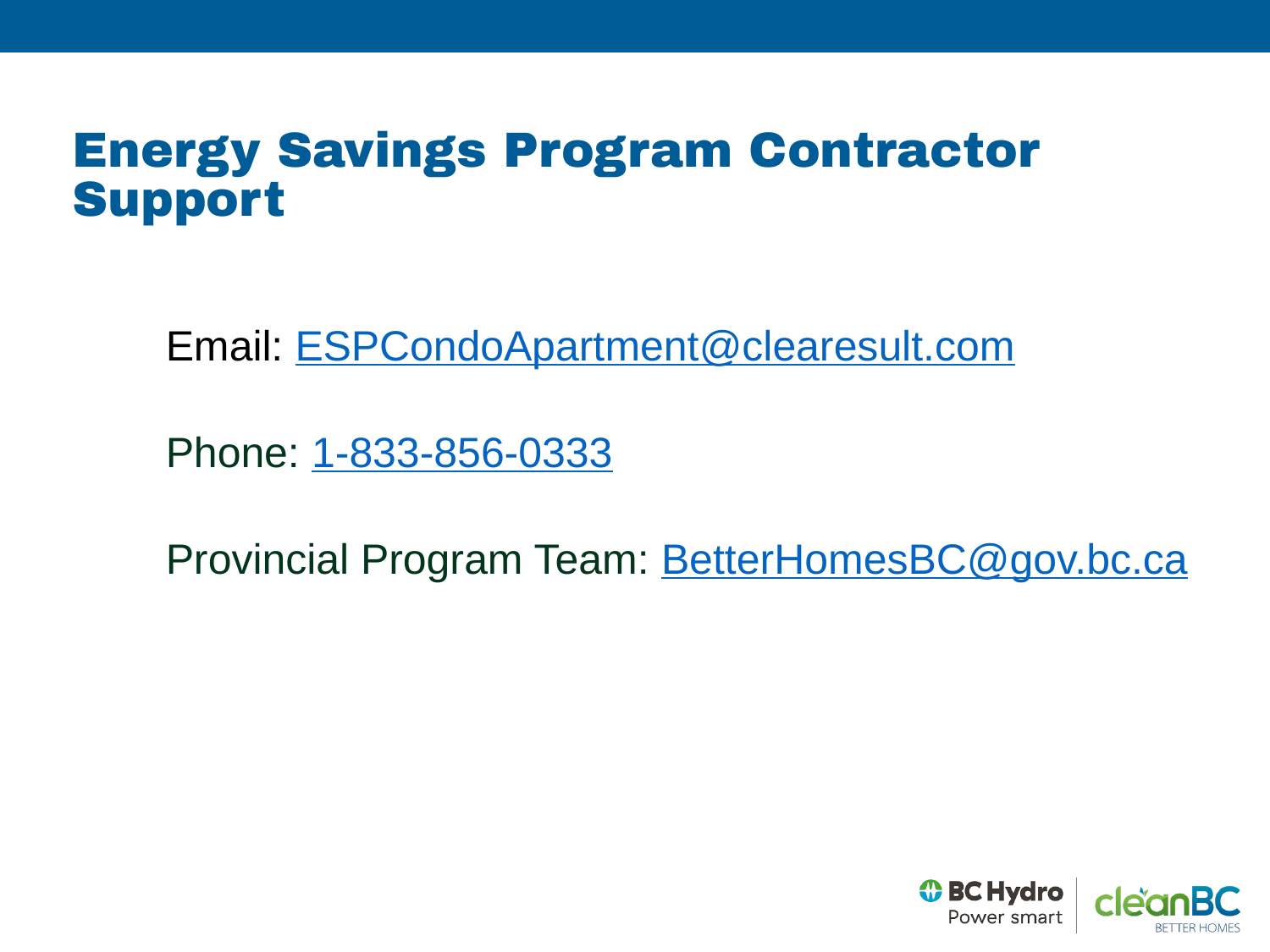

Energy Savings Program Contractor Support
Email: ESPCondoApartment@clearesult.com

Phone: 1-833-856-0333

Provincial Program Team: BetterHomesBC@gov.bc.ca